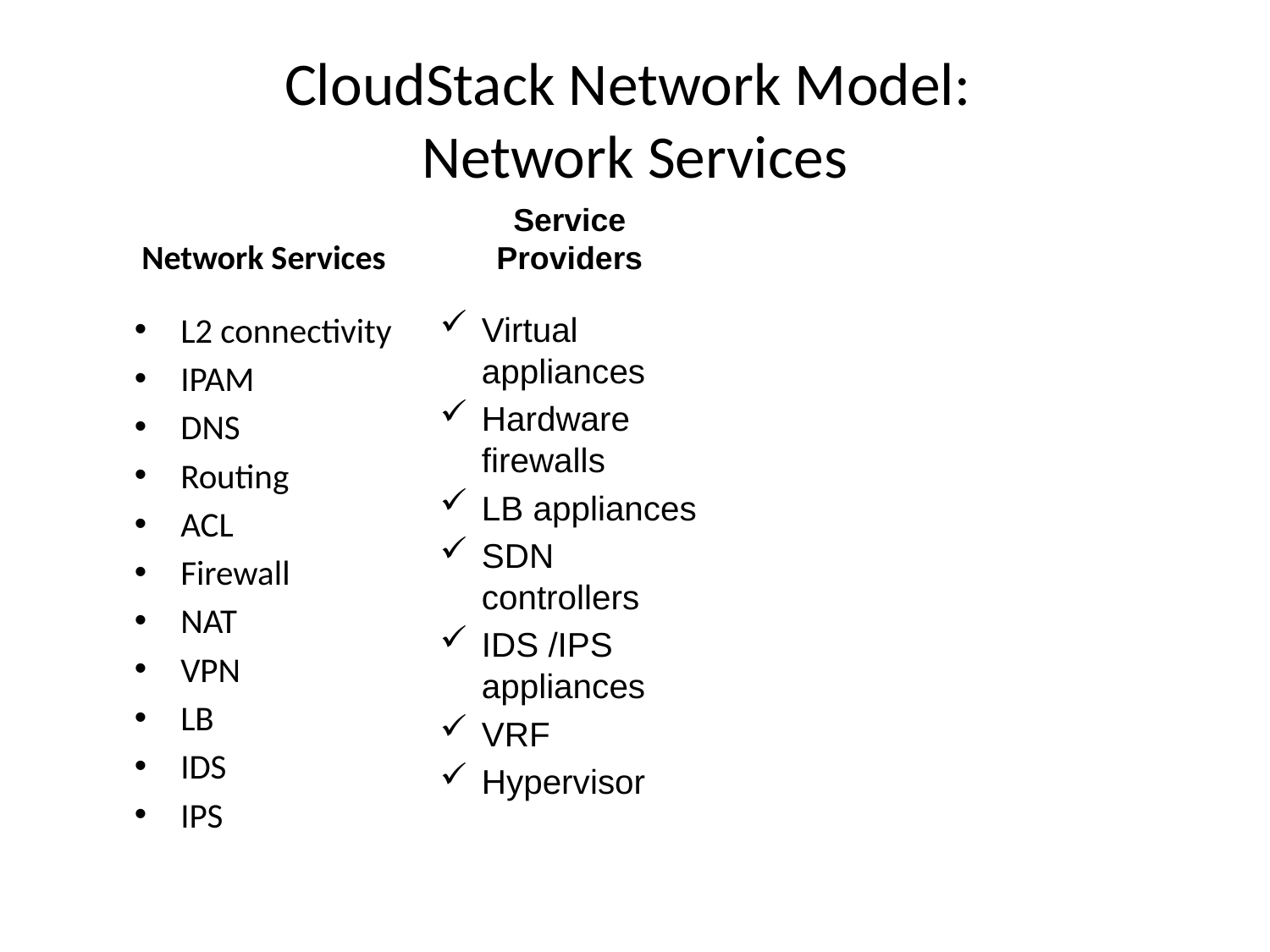

# CloudStack Network Model: Network Services
Network Services
Service Providers
L2 connectivity
IPAM
DNS
Routing
ACL
Firewall
NAT
VPN
LB
IDS
IPS

Virtual appliances
Hardware firewalls
LB appliances
SDN controllers
IDS /IPS appliances
VRF
Hypervisor